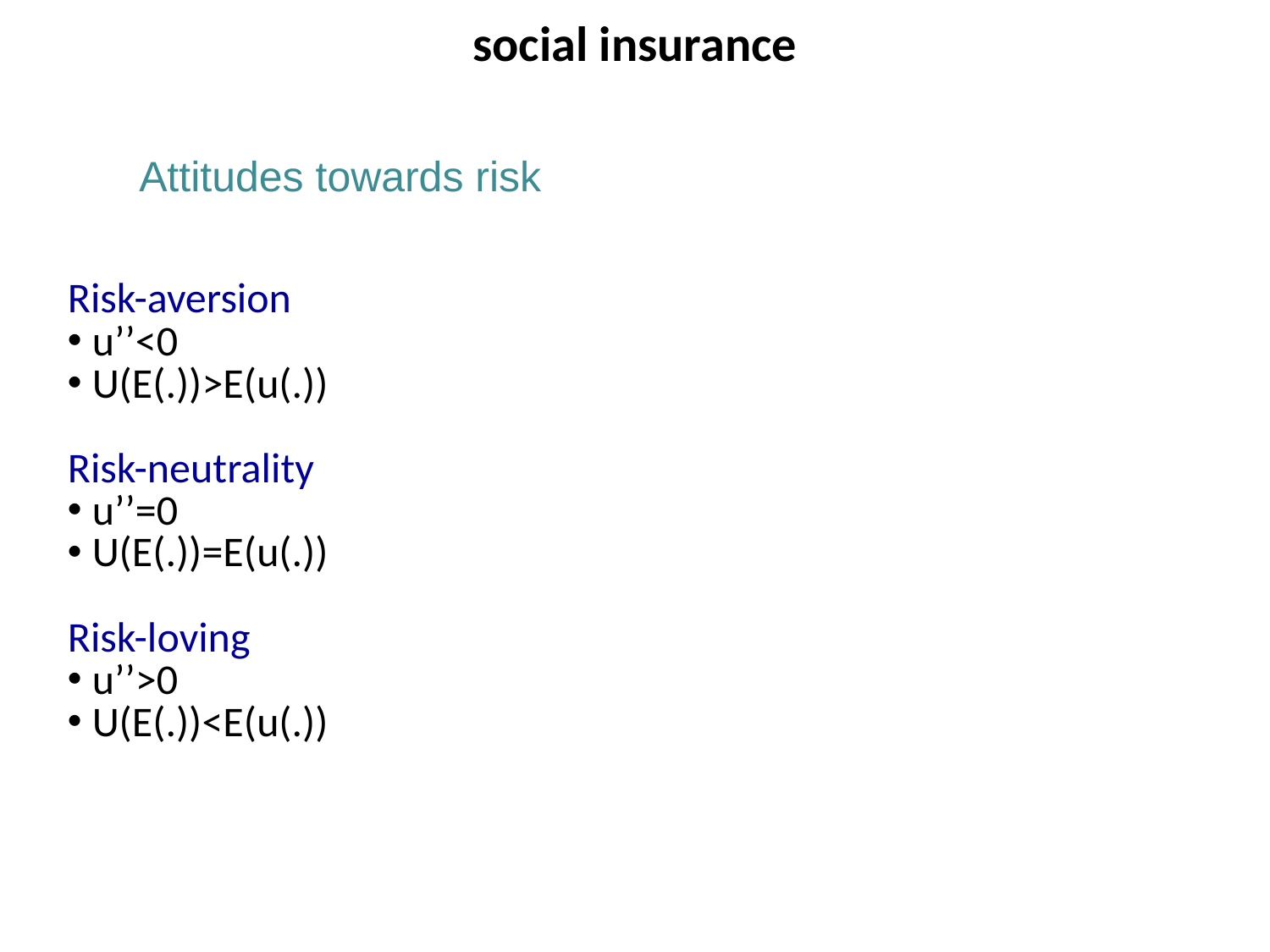

social insurance

Attitudes towards risk
| Risk-aversion u’’<0 U(E(.))>E(u(.)) Risk-neutrality u’’=0 U(E(.))=E(u(.)) Risk-loving u’’>0 U(E(.))<E(u(.)) |
| --- |
|  |